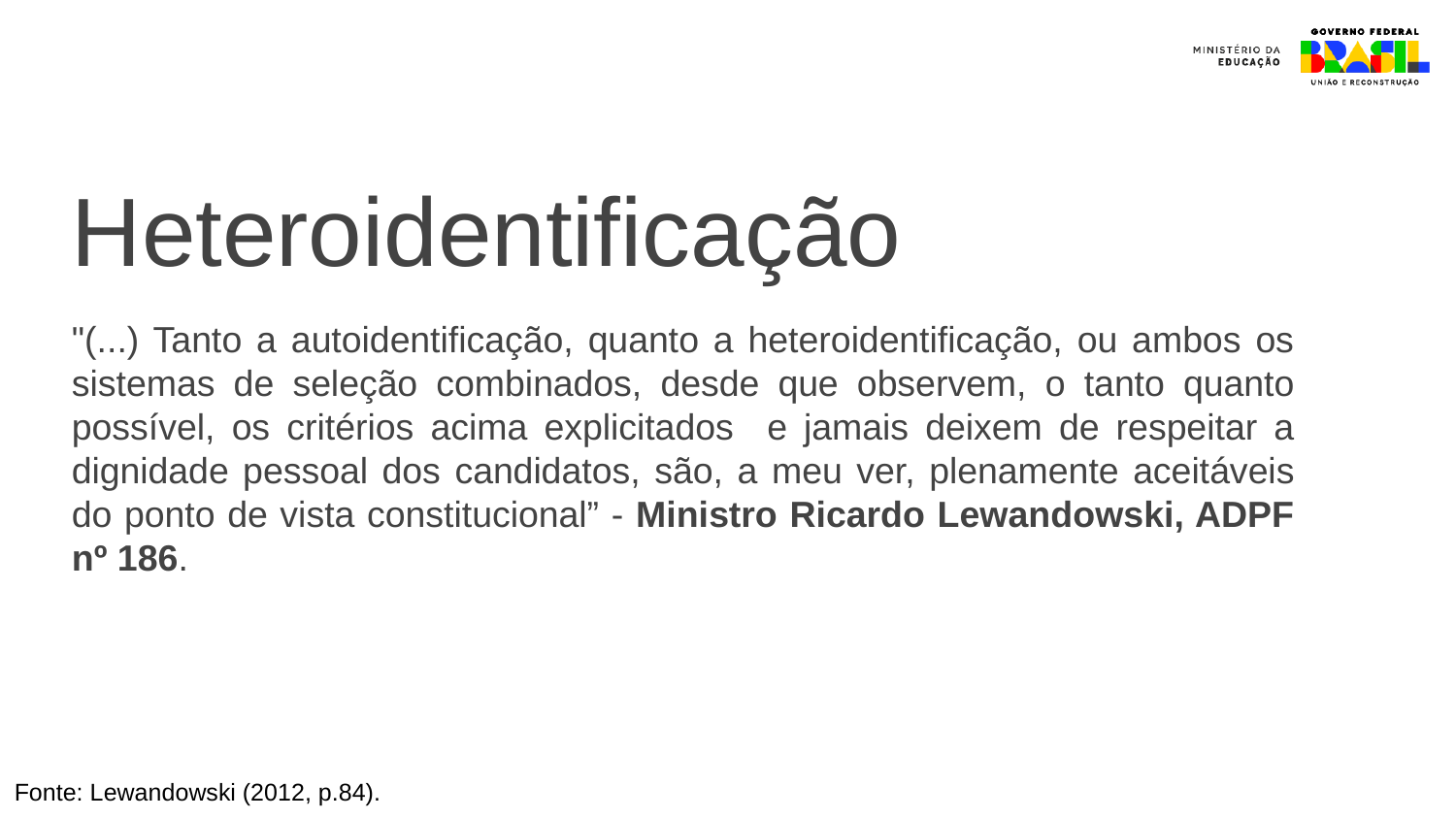

Heteroidentificação
"(...) Tanto a autoidentificação, quanto a heteroidentificação, ou ambos os sistemas de seleção combinados, desde que observem, o tanto quanto possível, os critérios acima explicitados  e jamais deixem de respeitar a dignidade pessoal dos candidatos, são, a meu ver, plenamente aceitáveis do ponto de vista constitucional” - Ministro Ricardo Lewandowski, ADPF nº 186.
Fonte: Lewandowski (2012, p.84).